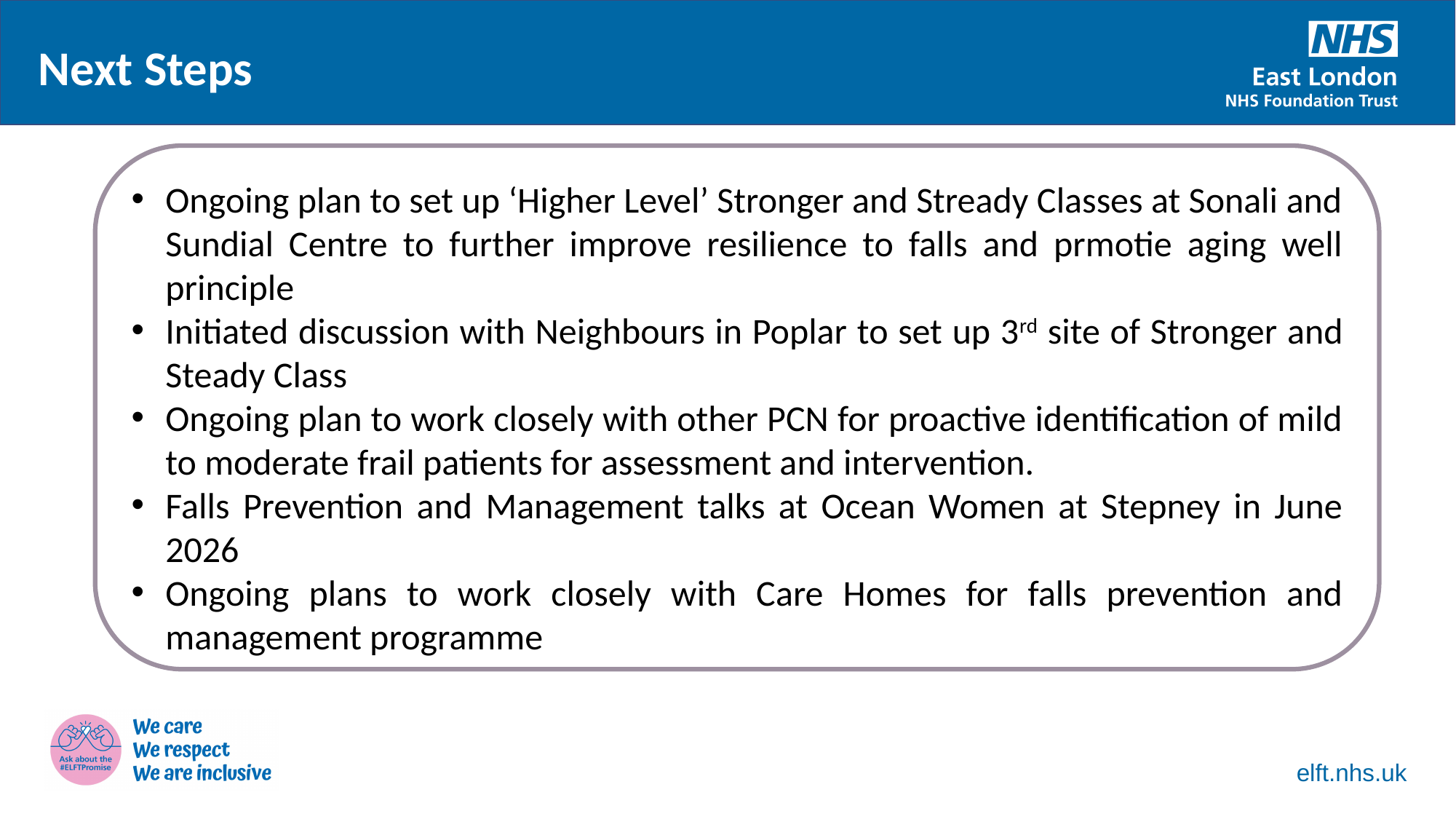

Next Steps
Ongoing plan to set up ‘Higher Level’ Stronger and Stready Classes at Sonali and Sundial Centre to further improve resilience to falls and prmotie aging well principle
Initiated discussion with Neighbours in Poplar to set up 3rd site of Stronger and Steady Class
Ongoing plan to work closely with other PCN for proactive identification of mild to moderate frail patients for assessment and intervention.
Falls Prevention and Management talks at Ocean Women at Stepney in June 2026
Ongoing plans to work closely with Care Homes for falls prevention and management programme